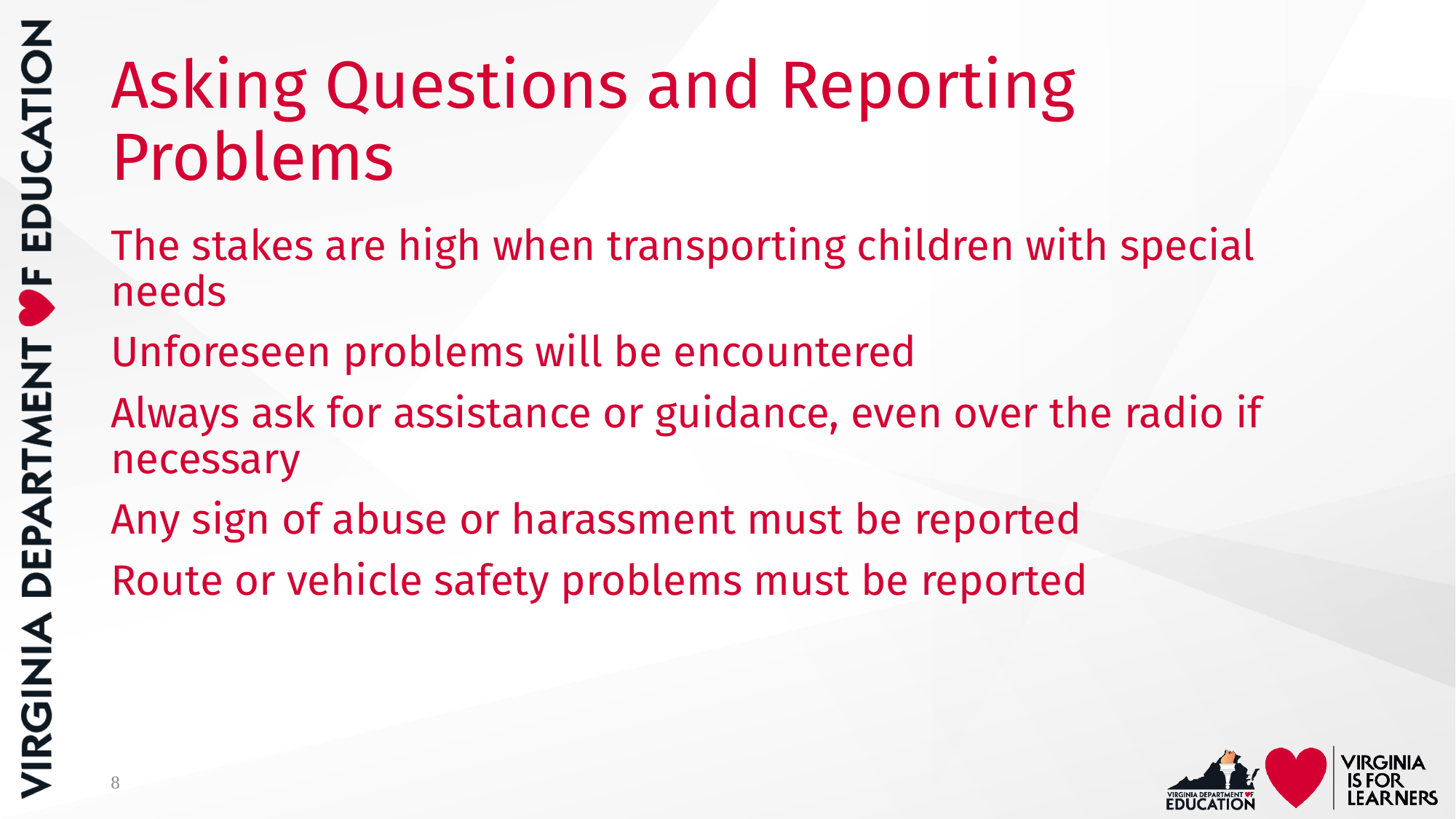

# Asking Questions and Reporting Problems
The stakes are high when transporting children with special needs
Unforeseen problems will be encountered
Always ask for assistance or guidance, even over the radio if necessary
Any sign of abuse or harassment must be reported
Route or vehicle safety problems must be reported
8